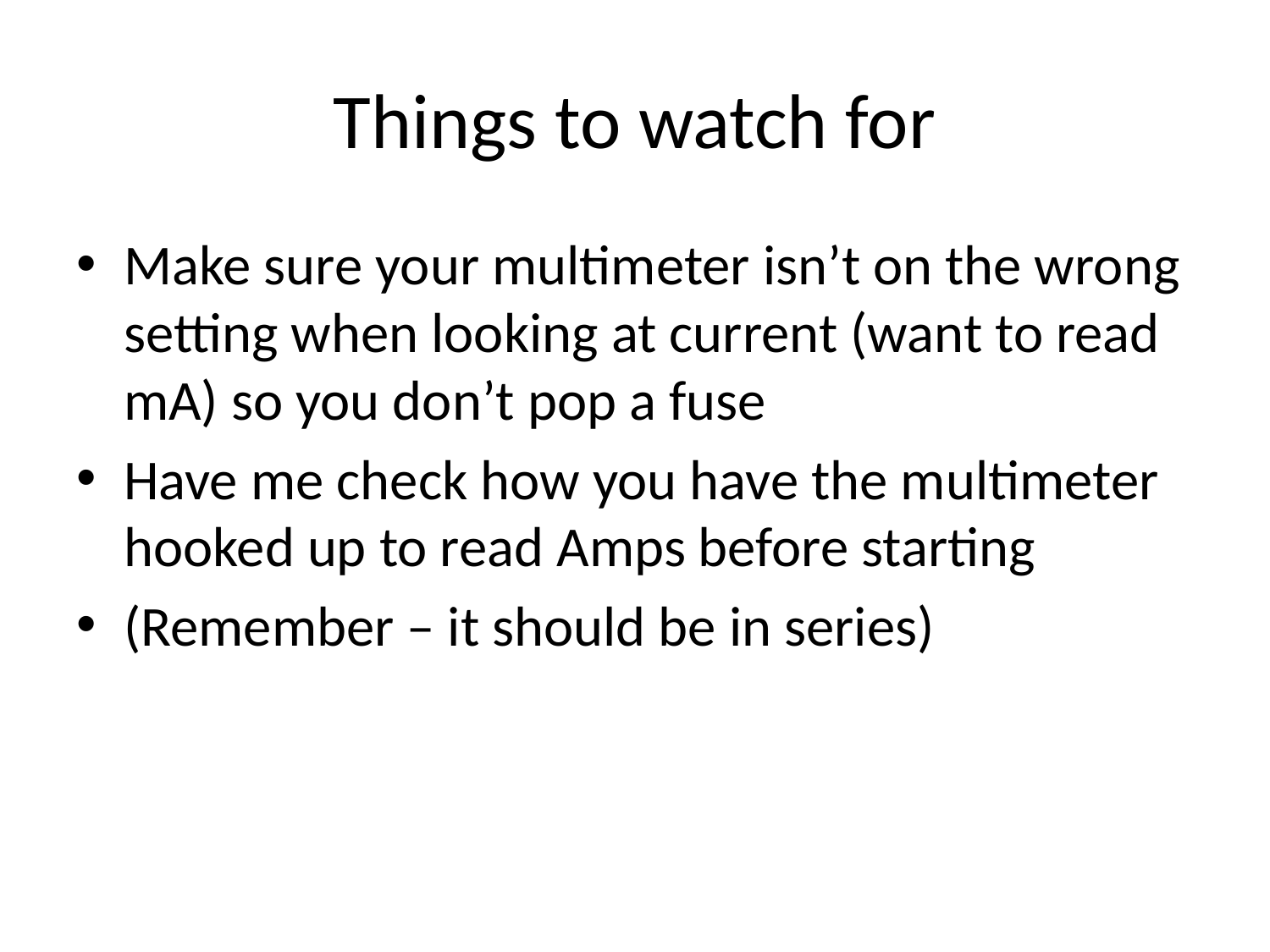

# Things to watch for
Make sure your multimeter isn’t on the wrong setting when looking at current (want to read mA) so you don’t pop a fuse
Have me check how you have the multimeter hooked up to read Amps before starting
(Remember – it should be in series)